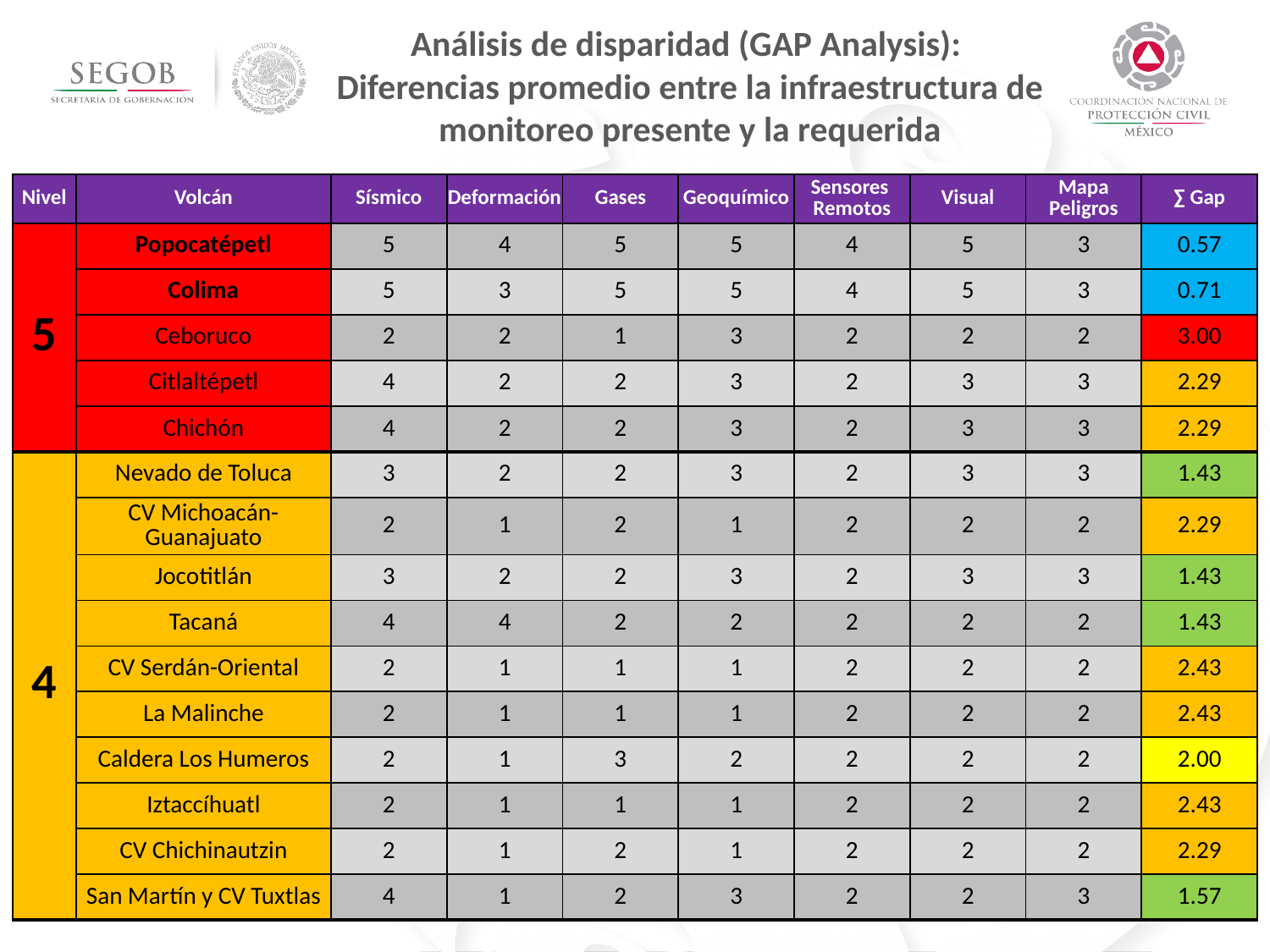

Análisis de disparidad (GAP Analysis):
Diferencias promedio entre la infraestructura de monitoreo presente y la requerida
| Nivel | Volcán | Sísmico | Deformación | Gases | Geoquímico | Sensores Remotos | Visual | Mapa Peligros | ∑ Gap |
| --- | --- | --- | --- | --- | --- | --- | --- | --- | --- |
| 5 | Popocatépetl | 5 | 4 | 5 | 5 | 4 | 5 | 3 | 0.57 |
|  | Colima | 5 | 3 | 5 | 5 | 4 | 5 | 3 | 0.71 |
|  | Ceboruco | 2 | 2 | 1 | 3 | 2 | 2 | 2 | 3.00 |
|  | Citlaltépetl | 4 | 2 | 2 | 3 | 2 | 3 | 3 | 2.29 |
|  | Chichón | 4 | 2 | 2 | 3 | 2 | 3 | 3 | 2.29 |
| 4 | Nevado de Toluca | 3 | 2 | 2 | 3 | 2 | 3 | 3 | 1.43 |
|  | CV Michoacán-Guanajuato | 2 | 1 | 2 | 1 | 2 | 2 | 2 | 2.29 |
|  | Jocotitlán | 3 | 2 | 2 | 3 | 2 | 3 | 3 | 1.43 |
|  | Tacaná | 4 | 4 | 2 | 2 | 2 | 2 | 2 | 1.43 |
|  | CV Serdán-Oriental | 2 | 1 | 1 | 1 | 2 | 2 | 2 | 2.43 |
|  | La Malinche | 2 | 1 | 1 | 1 | 2 | 2 | 2 | 2.43 |
|  | Caldera Los Humeros | 2 | 1 | 3 | 2 | 2 | 2 | 2 | 2.00 |
|  | Iztaccíhuatl | 2 | 1 | 1 | 1 | 2 | 2 | 2 | 2.43 |
|  | CV Chichinautzin | 2 | 1 | 2 | 1 | 2 | 2 | 2 | 2.29 |
|  | San Martín y CV Tuxtlas | 4 | 1 | 2 | 3 | 2 | 2 | 3 | 1.57 |